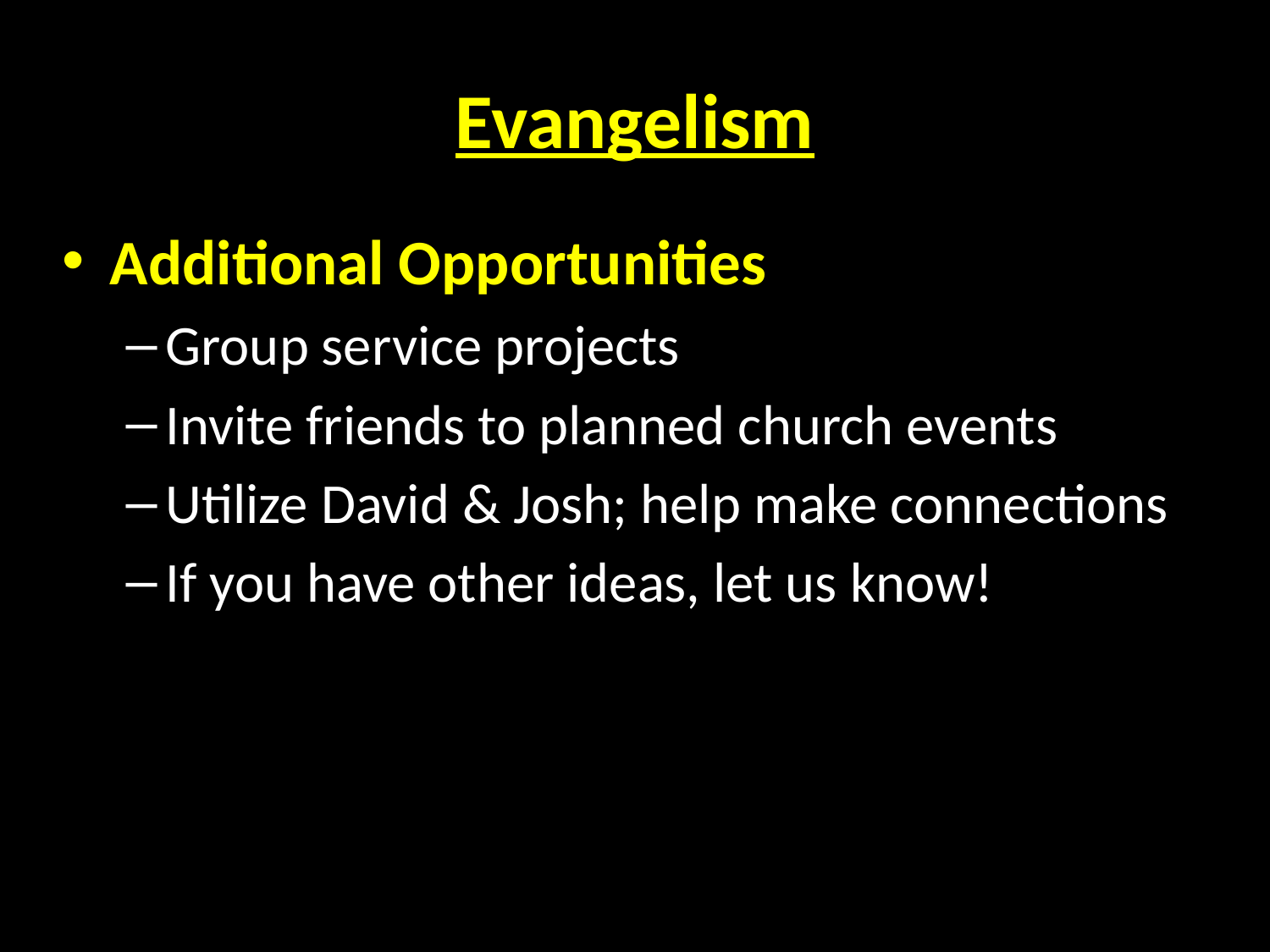

# Evangelism
Additional Opportunities
Group service projects
Invite friends to planned church events
Utilize David & Josh; help make connections
If you have other ideas, let us know!